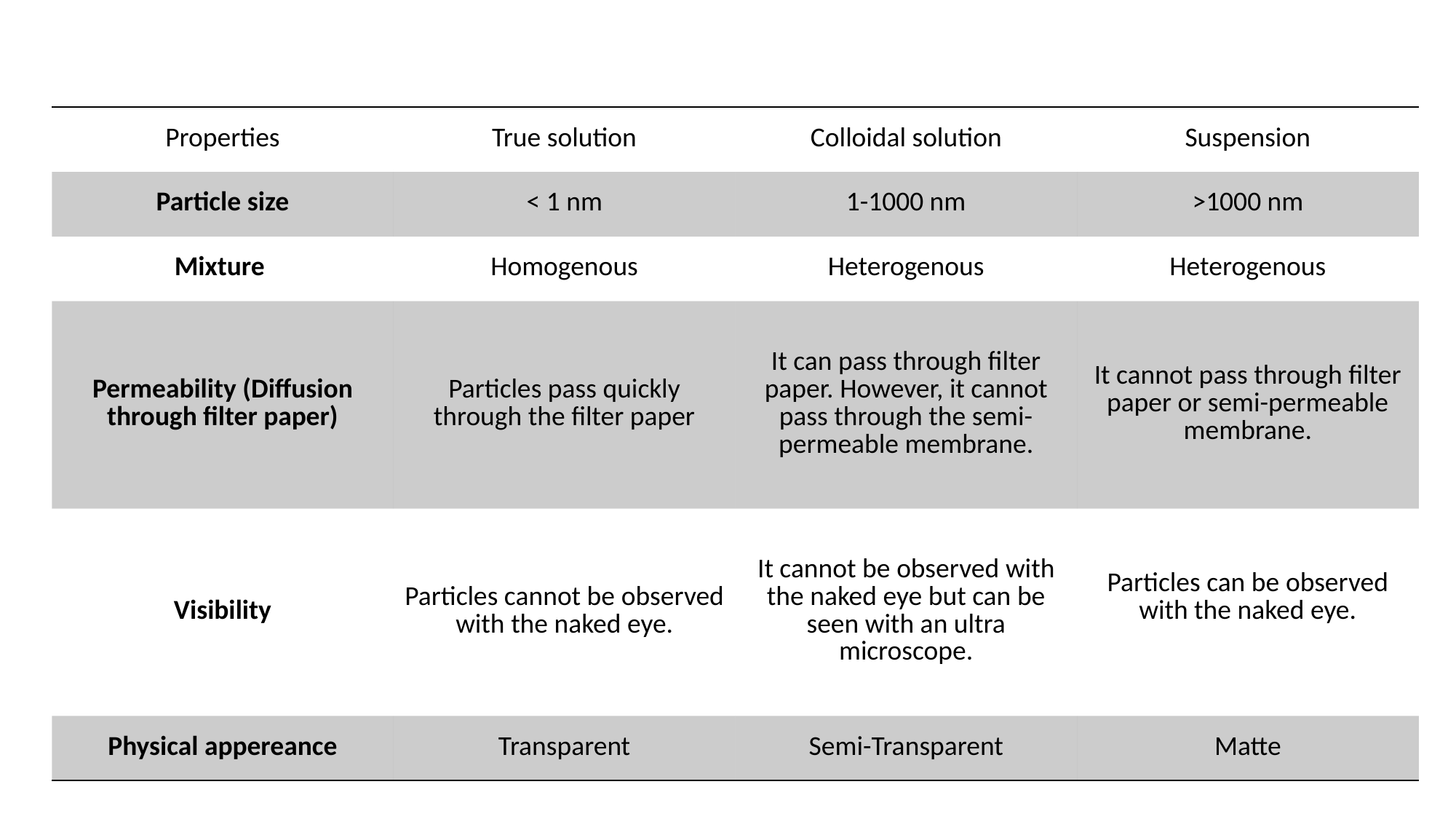

| Properties | True solution | Colloidal solution | Suspension |
| --- | --- | --- | --- |
| Particle size | < 1 nm | 1-1000 nm | >1000 nm |
| Mixture | Homogenous | Heterogenous | Heterogenous |
| Permeability (Diffusion through filter paper) | Particles pass quickly through the filter paper | It can pass through filter paper. However, it cannot pass through the semi-permeable membrane. | It cannot pass through filter paper or semi-permeable membrane. |
| Visibility | Particles cannot be observed with the naked eye. | It cannot be observed with the naked eye but can be seen with an ultra microscope. | Particles can be observed with the naked eye. |
| Physical appereance | Transparent | Semi-Transparent | Matte |